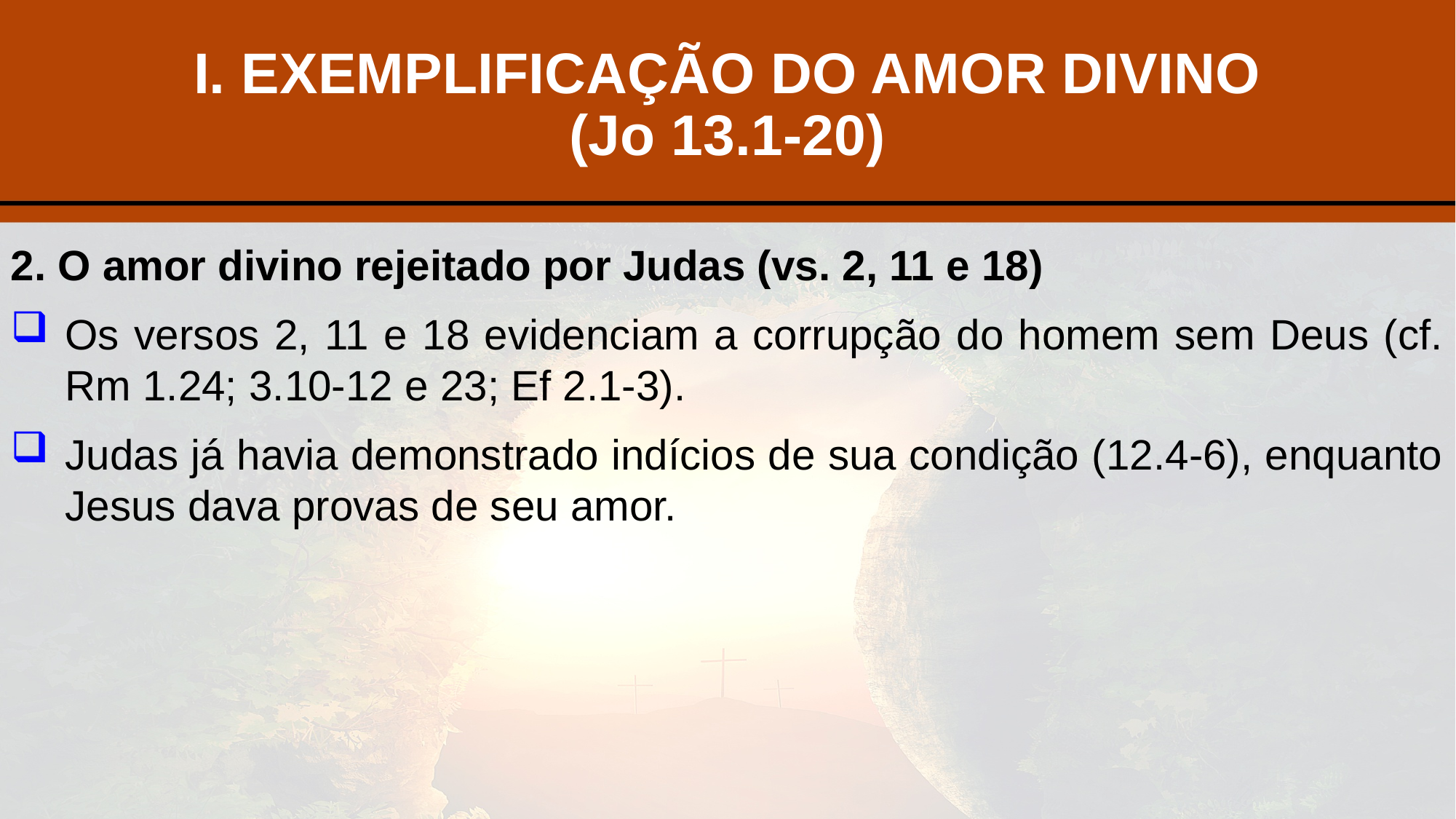

# I. EXEMPLIFICAÇÃO DO AMOR DIVINO (Jo 13.1-20)
2. O amor divino rejeitado por Judas (vs. 2, 11 e 18)
Os versos 2, 11 e 18 evidenciam a corrupção do homem sem Deus (cf. Rm 1.24; 3.10-12 e 23; Ef 2.1-3).
Judas já havia demonstrado indícios de sua condição (12.4-6), enquanto Jesus dava provas de seu amor.